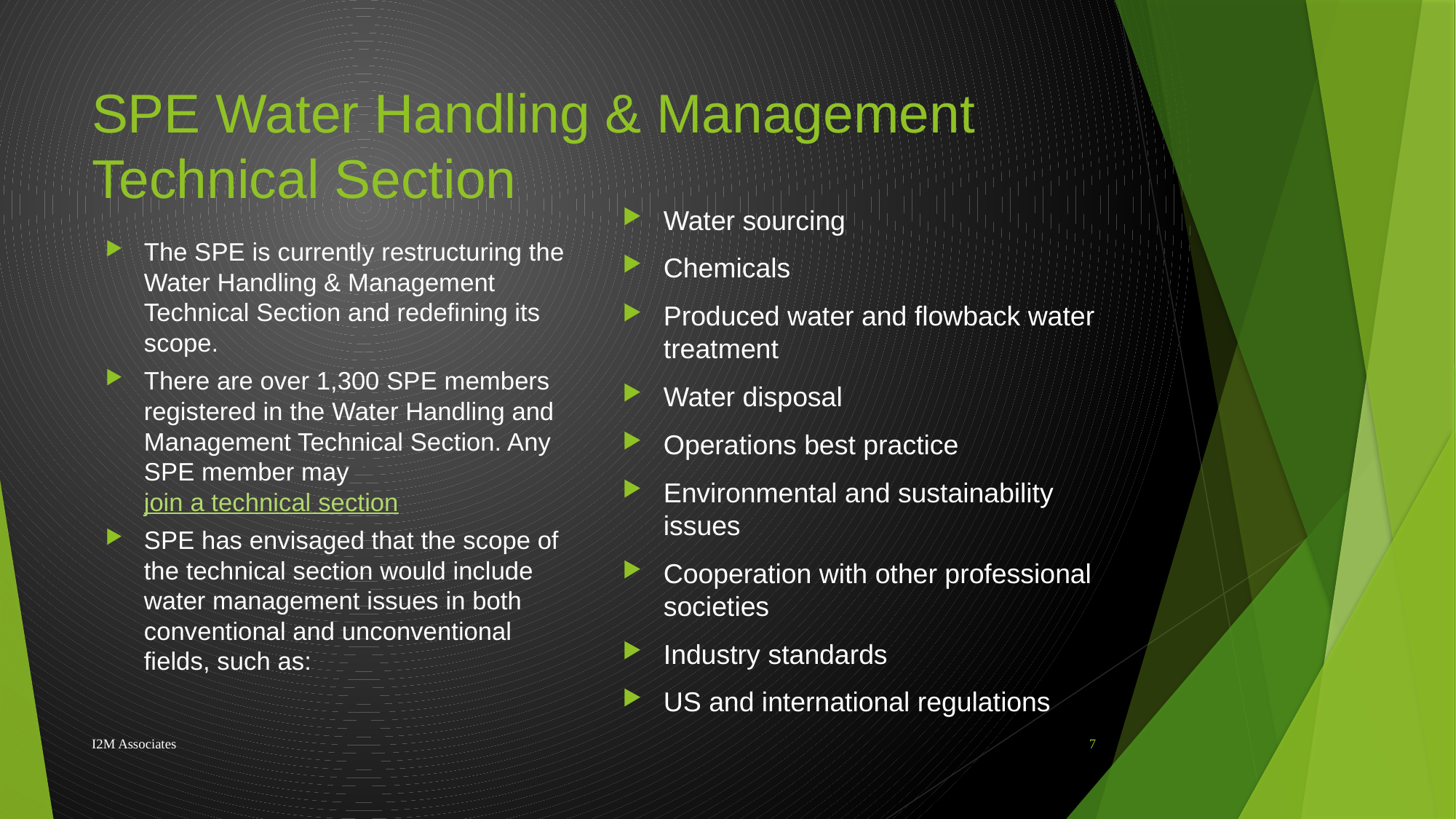

# SPE Water Handling & Management Technical Section
Water sourcing
Chemicals
Produced water and flowback water treatment
Water disposal
Operations best practice
Environmental and sustainability issues
Cooperation with other professional societies
Industry standards
US and international regulations
The SPE is currently restructuring the Water Handling & Management Technical Section and redefining its scope.
There are over 1,300 SPE members registered in the Water Handling and Management Technical Section. Any SPE member may join a technical section
SPE has envisaged that the scope of the technical section would include water management issues in both conventional and unconventional fields, such as:

I2M Associates
7